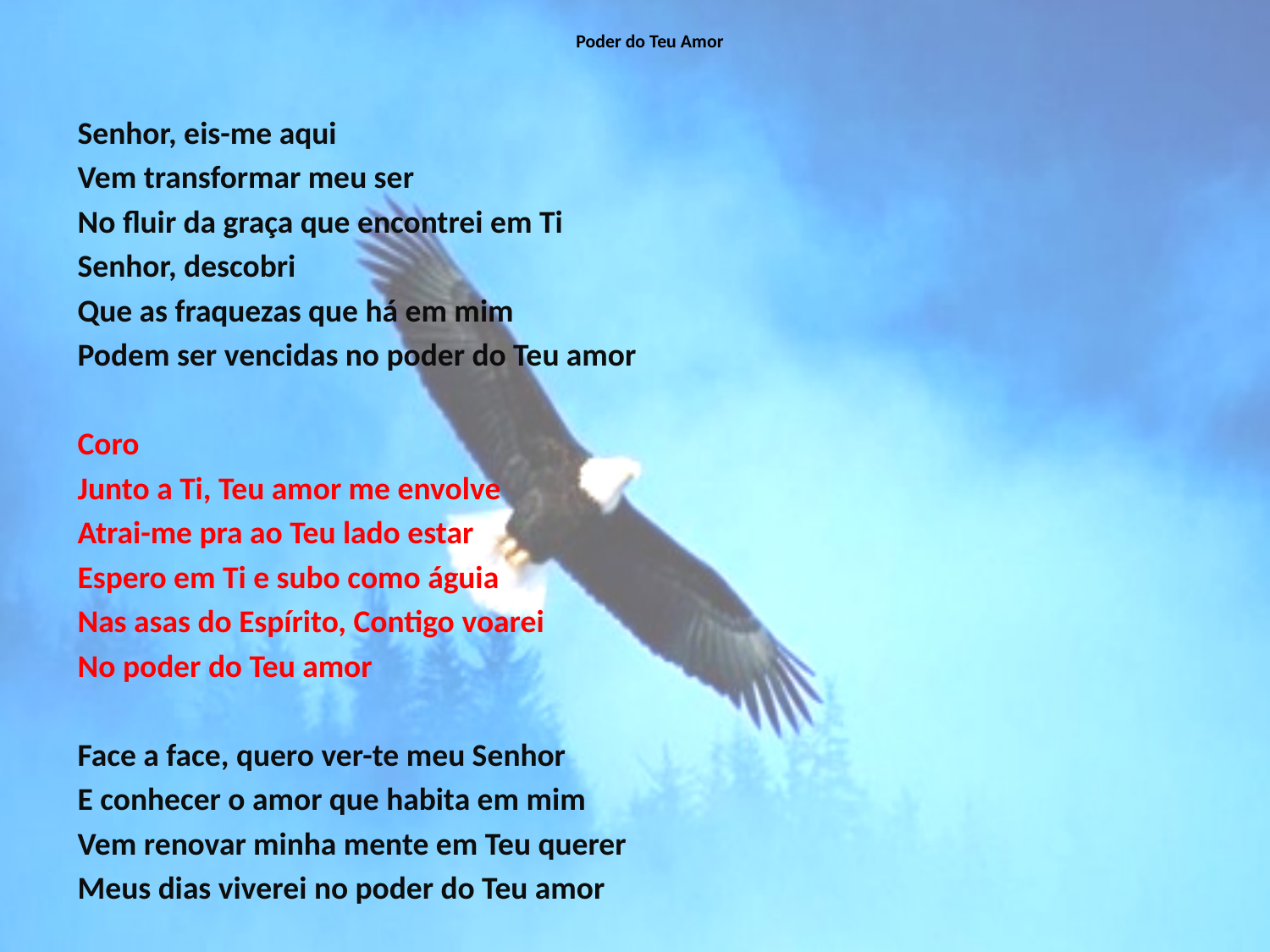

# Poder do Teu Amor
Senhor, eis-me aqui
Vem transformar meu ser
No fluir da graça que encontrei em Ti
Senhor, descobri
Que as fraquezas que há em mim
Podem ser vencidas no poder do Teu amor

Coro
Junto a Ti, Teu amor me envolve
Atrai-me pra ao Teu lado estar
Espero em Ti e subo como águia
Nas asas do Espírito, Contigo voarei
No poder do Teu amor

Face a face, quero ver-te meu Senhor
E conhecer o amor que habita em mim
Vem renovar minha mente em Teu querer
Meus dias viverei no poder do Teu amor